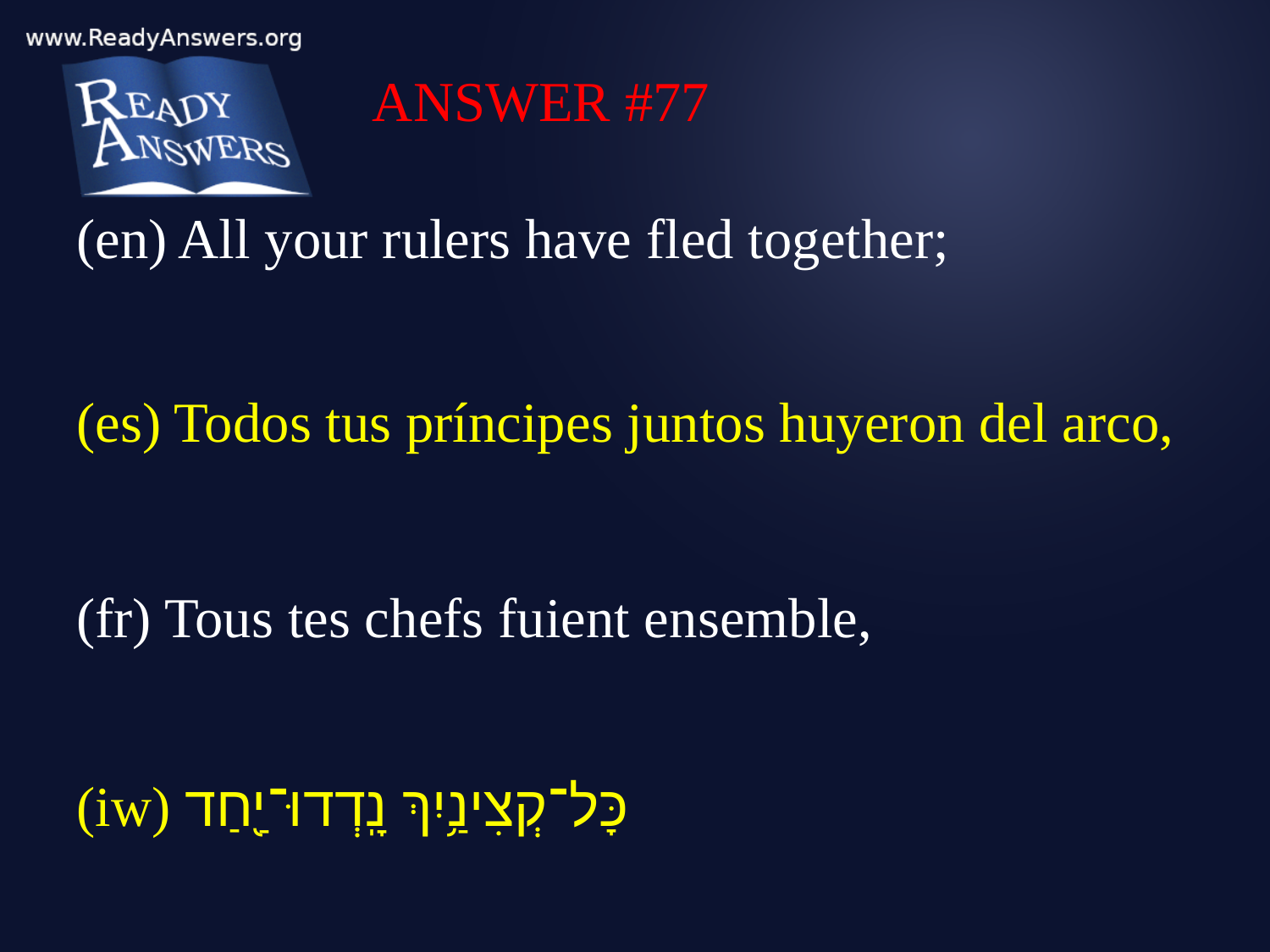

ANSWER #77
(en) All your rulers have fled together;
(es) Todos tus príncipes juntos huyeron del arco,
(fr) Tous tes chefs fuient ensemble,
(iw) כָּל־קְצִינַ֥יִךְ נָֽדְדוּ־יַ֖חַד